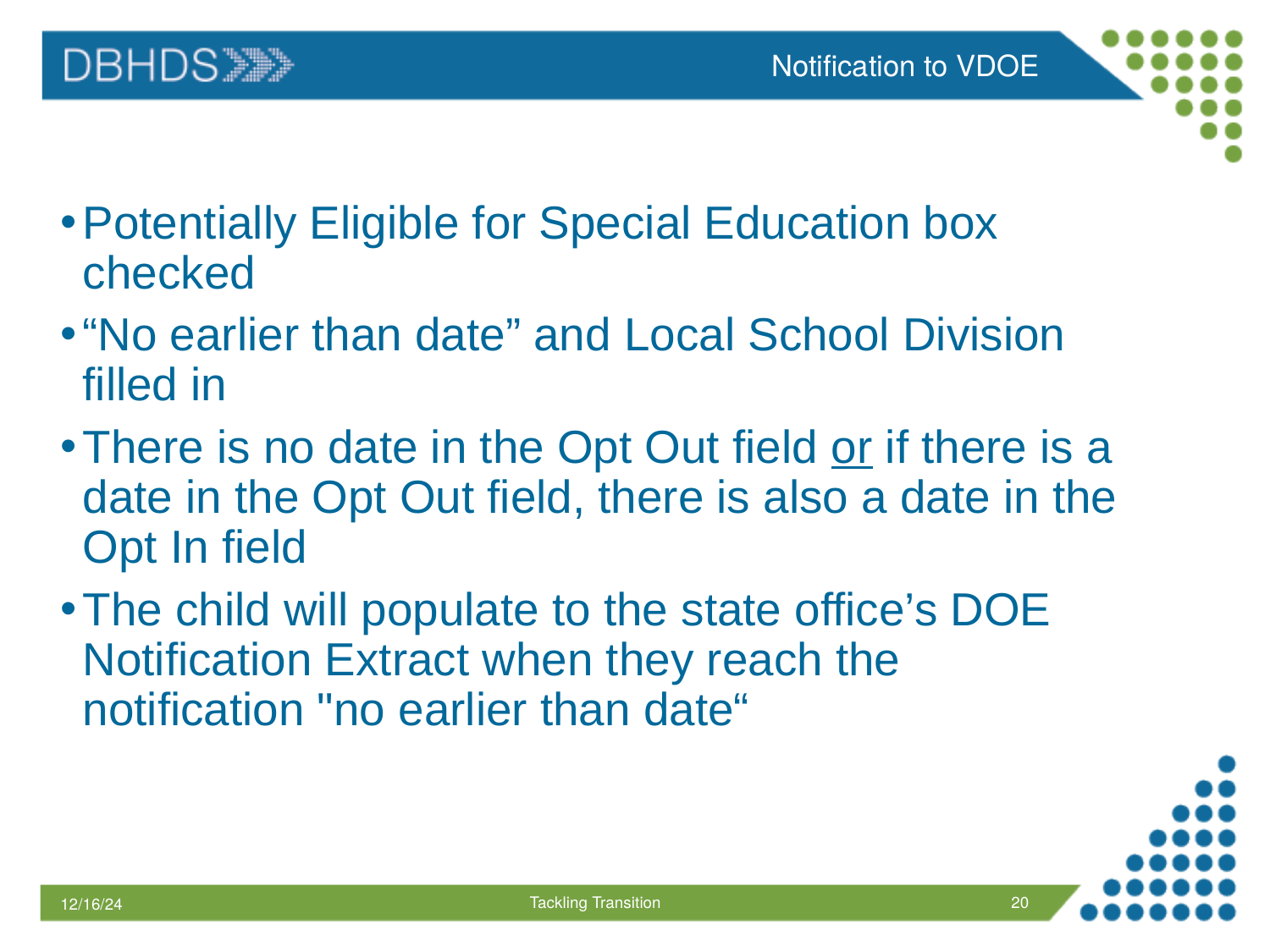

Notification to VDOE
Potentially Eligible for Special Education box checked
“No earlier than date” and Local School Division filled in
There is no date in the Opt Out field or if there is a date in the Opt Out field, there is also a date in the Opt In field
The child will populate to the state office’s DOE Notification Extract when they reach the notification "no earlier than date“

12/16/24
Tackling Transition
20